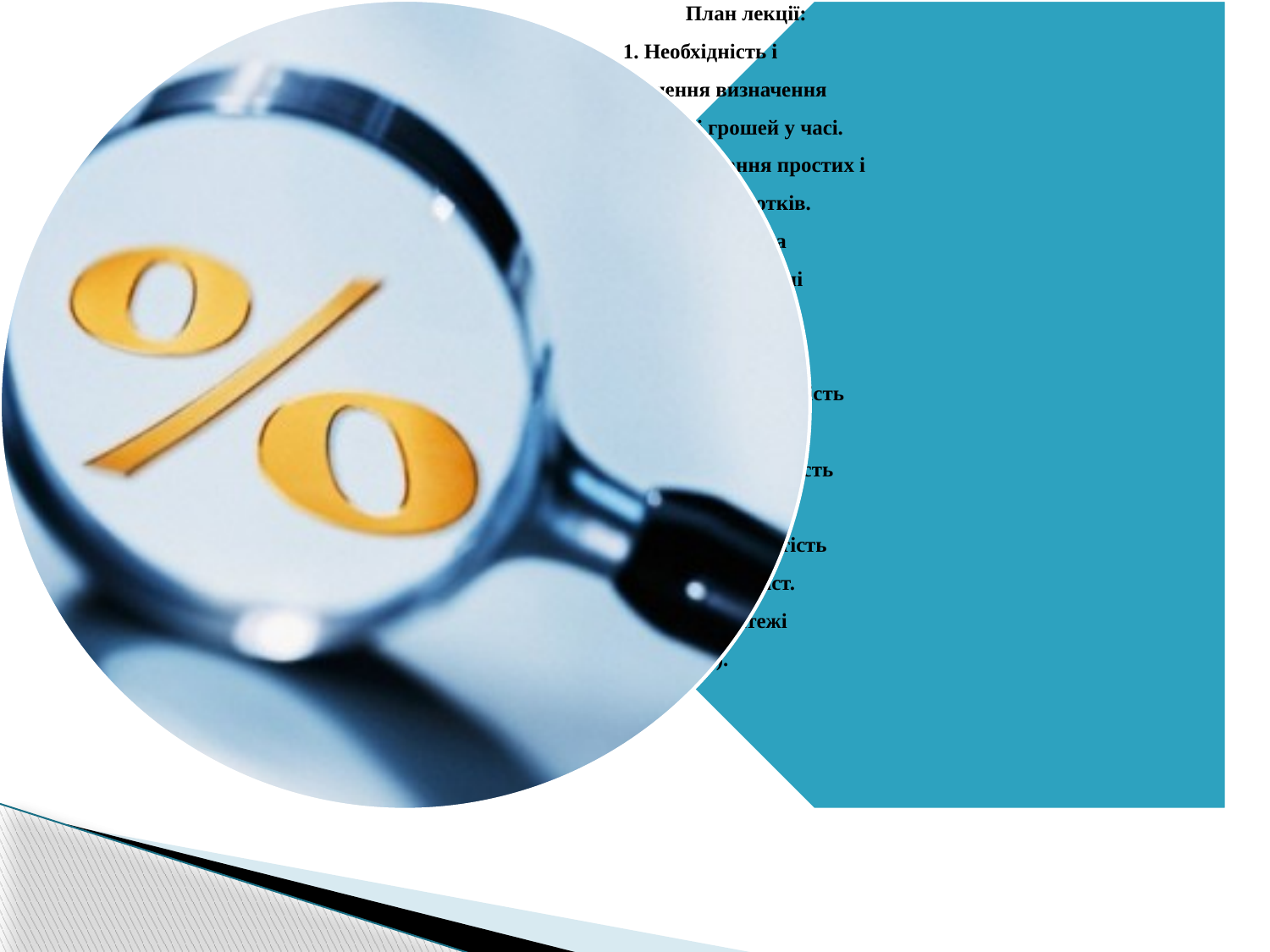

План лекції:
1. Необхідність і значення визначення вартості грошей у часі.
2. Нарахування простих і складних відсотків.
3. Номінальна та реальна процентні ставки.
4. Фактори, що впливають на вартість грошей.
3. Теперішня вартість грошей та її зміст.
4. Майбутня вартість грошей та її зміст.
5. Рентні платежі (Ануїтети).